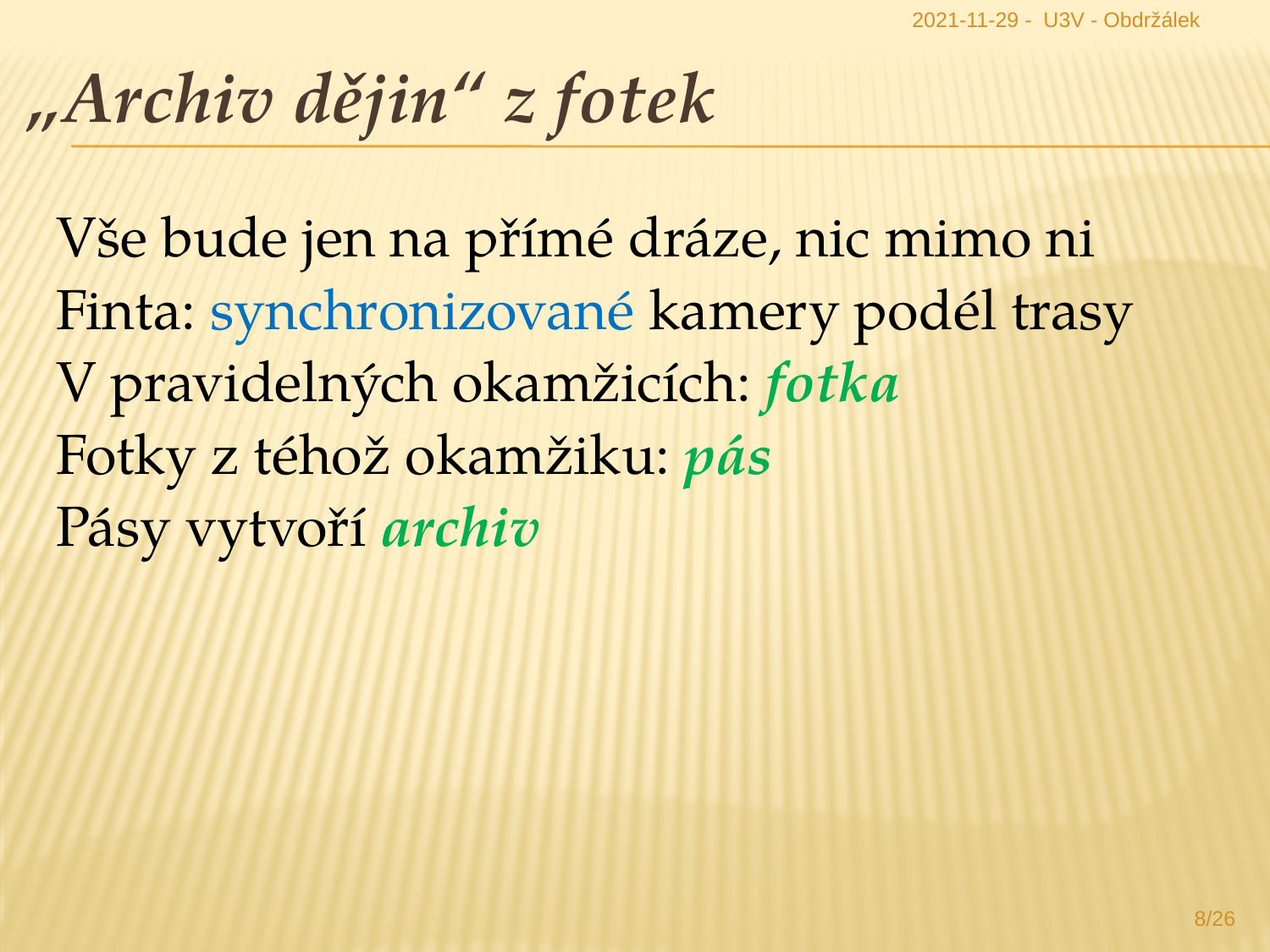

2021-11-29 -  U3V - Obdržálek
„Archiv dějin“ z fotek
Vše bude jen na přímé dráze, nic mimo ni
Finta: synchronizované kamery podél trasy
V pravidelných okamžicích: fotka
Fotky z téhož okamžiku: pás
Pásy vytvoří archiv

8/26